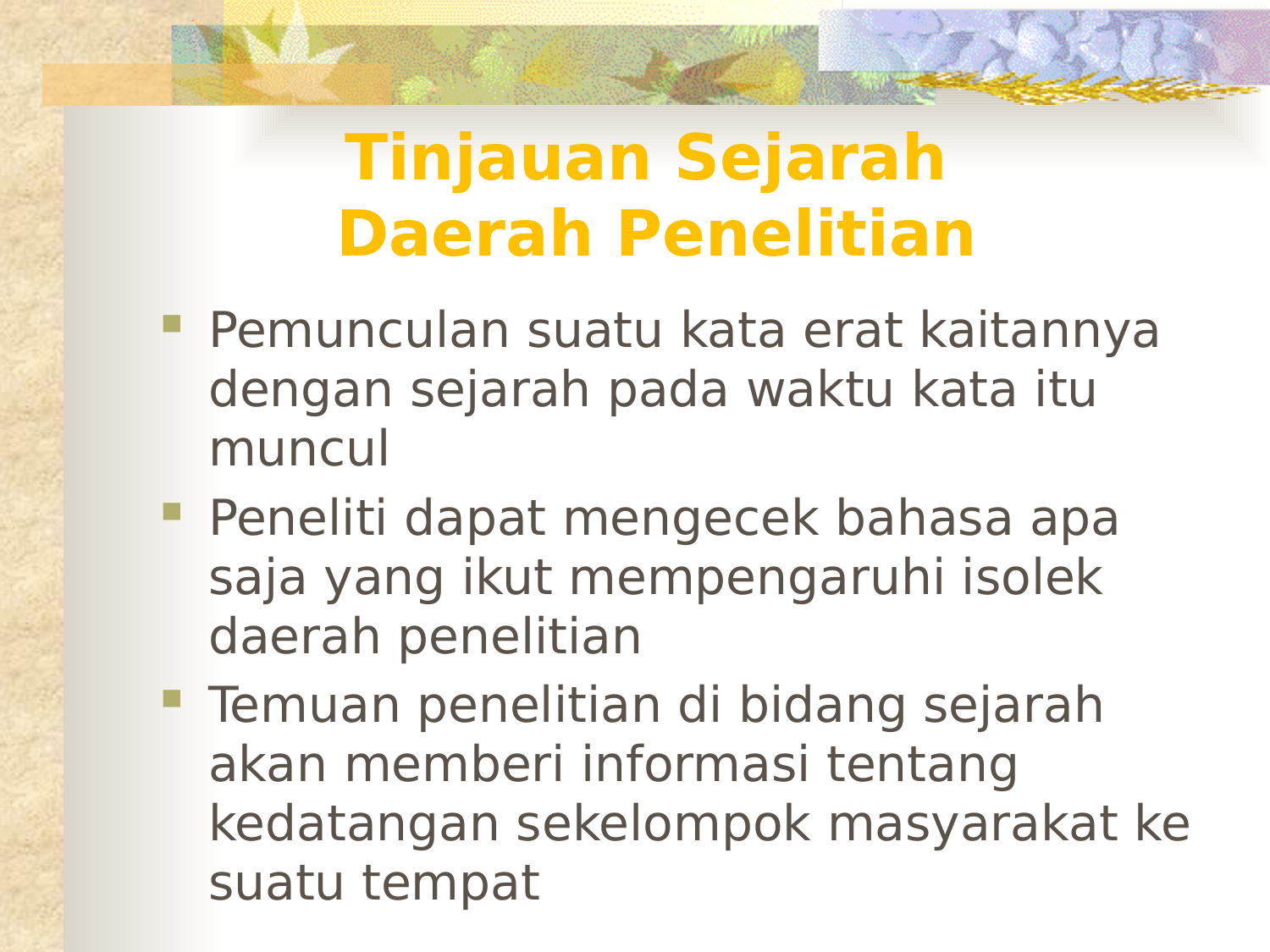

# Tinjauan Sejarah Daerah Penelitian
Pemunculan suatu kata erat kaitannya dengan sejarah pada waktu kata itu muncul
Peneliti dapat mengecek bahasa apa saja yang ikut mempengaruhi isolek daerah penelitian
Temuan penelitian di bidang sejarah akan memberi informasi tentang kedatangan sekelompok masyarakat ke suatu tempat